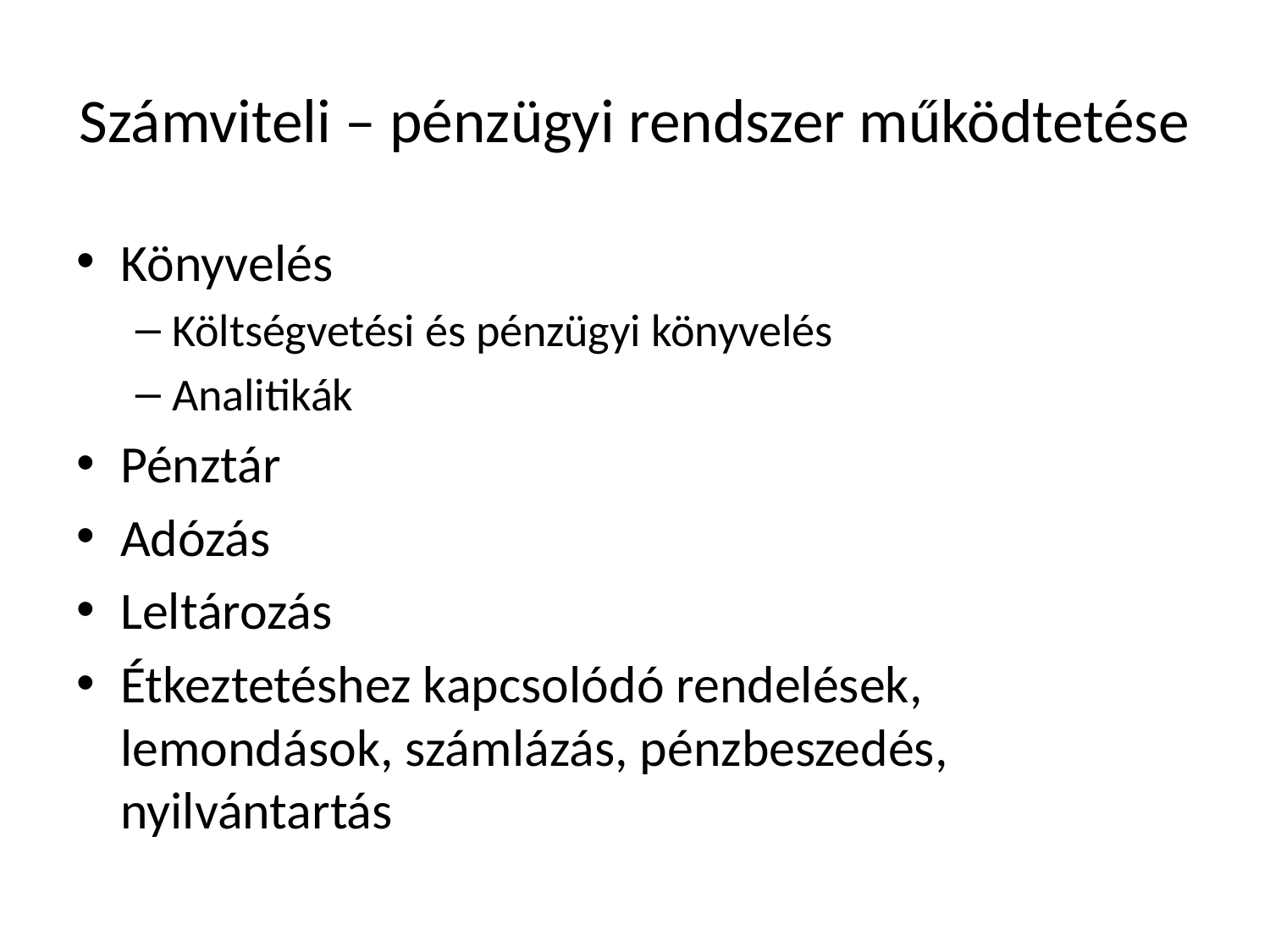

# Számviteli – pénzügyi rendszer működtetése
Könyvelés
Költségvetési és pénzügyi könyvelés
Analitikák
Pénztár
Adózás
Leltározás
Étkeztetéshez kapcsolódó rendelések, lemondások, számlázás, pénzbeszedés, nyilvántartás